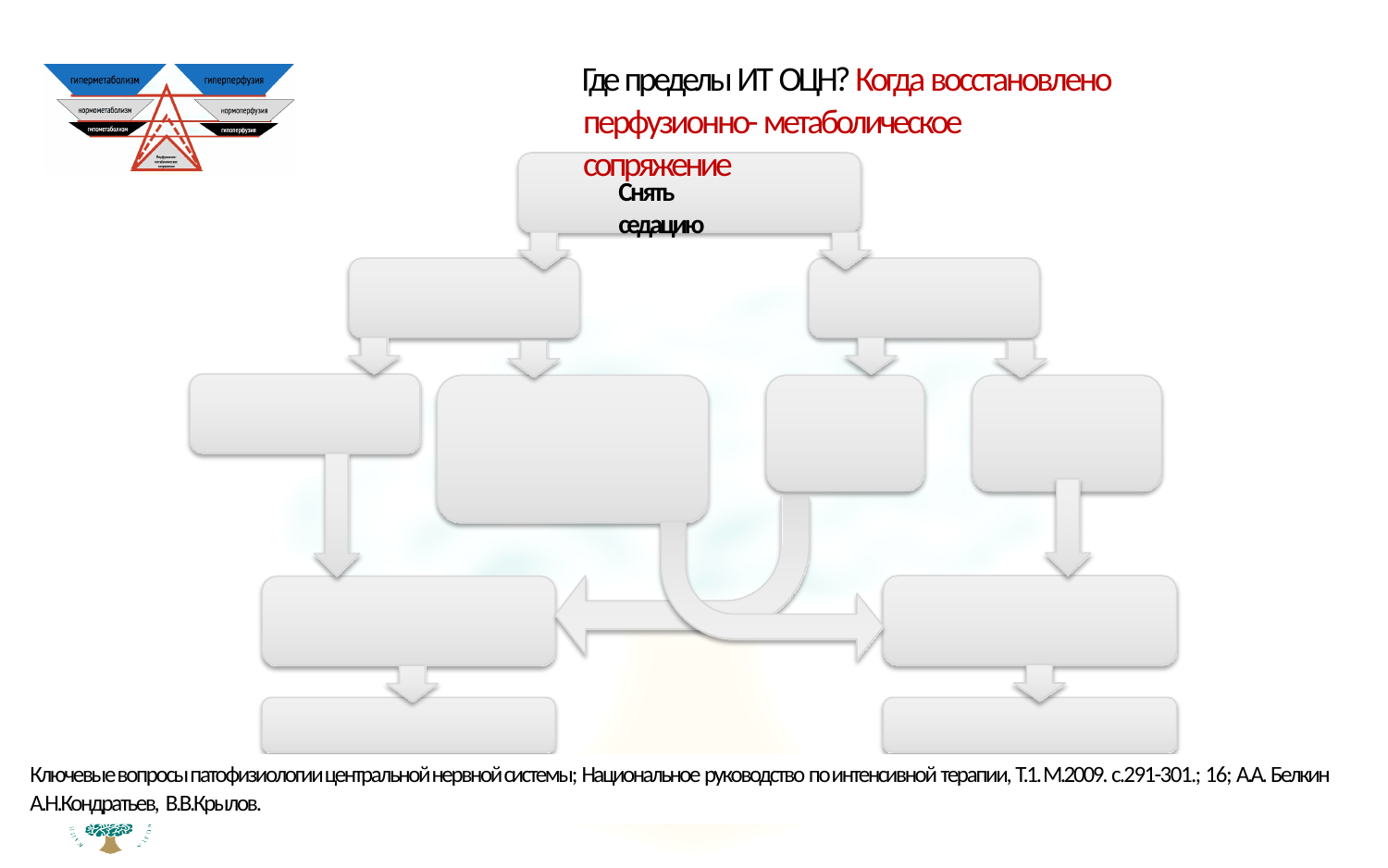

# Где пределы ИТ ОЦН? Когда восстановлено  перфузионно- метаболическое сопряжение

Снять седацию
Ключевые вопросы патофизиологии центральной нервной системы; Национальное руководство по интенсивной терапии, Т.1. М.2009. с.291-301.; 16; А.А. Белкин  А.Н.Кондратьев, В.В.Крылов.